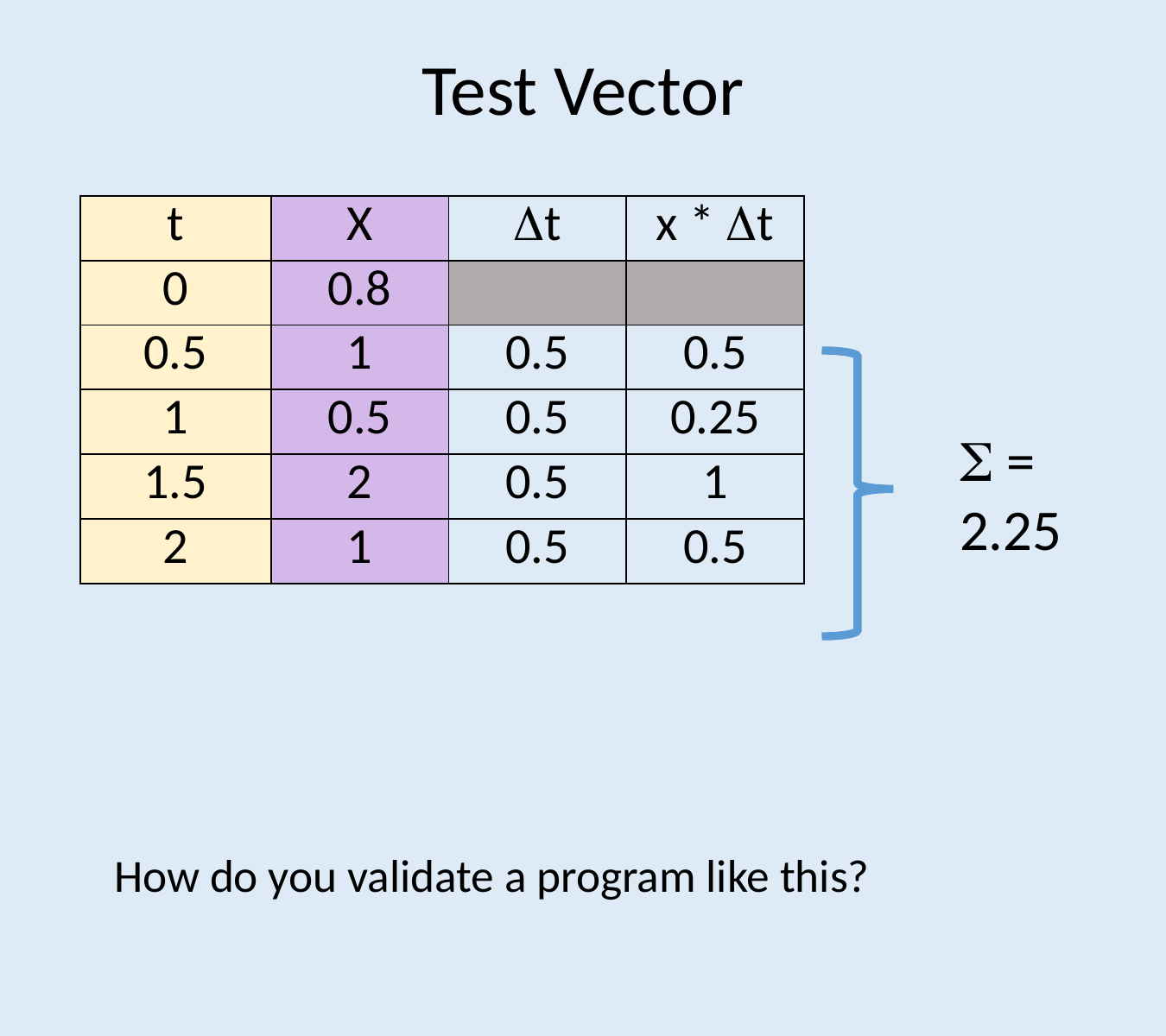

# Test Vector
| t | X | Δt | x \* Δt |
| --- | --- | --- | --- |
| 0 | 0.8 |  |  |
| 0.5 | 1 | 0.5 | 0.5 |
| 1 | 0.5 | 0.5 | 0.25 |
| 1.5 | 2 | 0.5 | 1 |
| 2 | 1 | 0.5 | 0.5 |

Σ = 2.25
How do you validate a program like this?